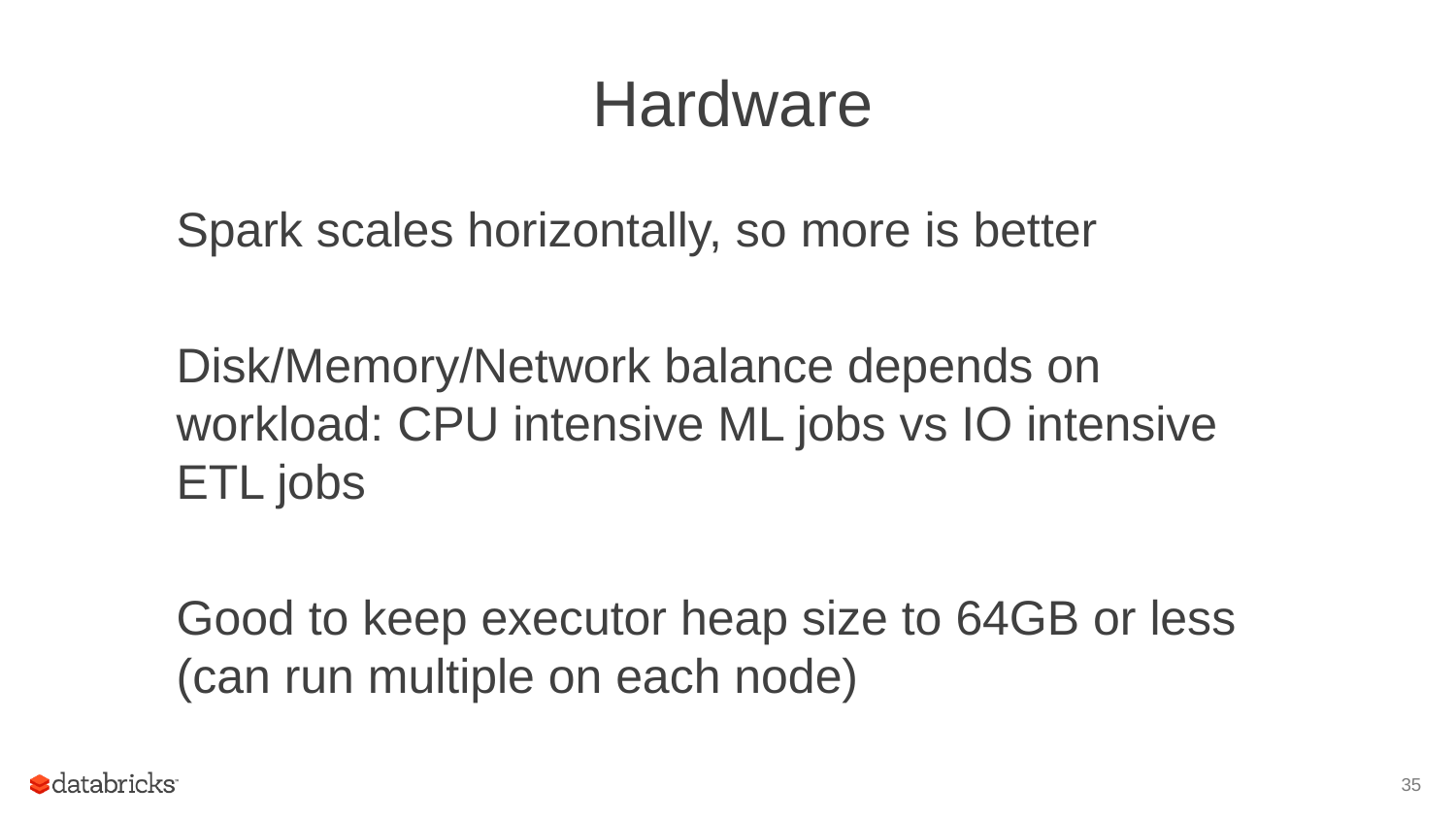

# Hardware
Spark scales horizontally, so more is better

Disk/Memory/Network balance depends on workload: CPU intensive ML jobs vs IO intensive ETL jobs

Good to keep executor heap size to 64GB or less (can run multiple on each node)

35